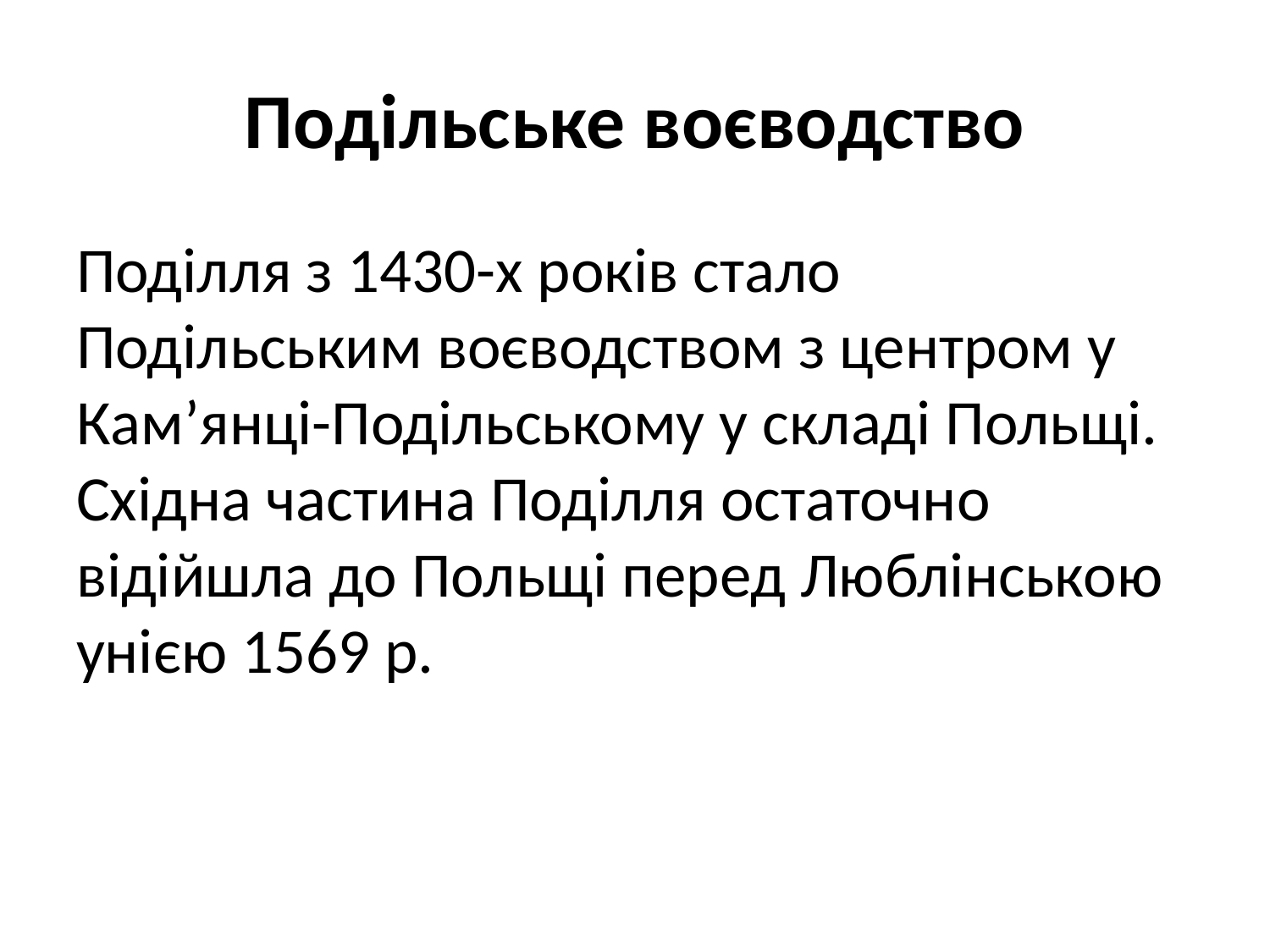

# Подільське воєводство
Поділля з 1430-х років стало Подільським воєводством з центром у Кам’янці-Подільському у складі Польщі.
Східна частина Поділля остаточно відійшла до Польщі перед Люблінською унією 1569 р.